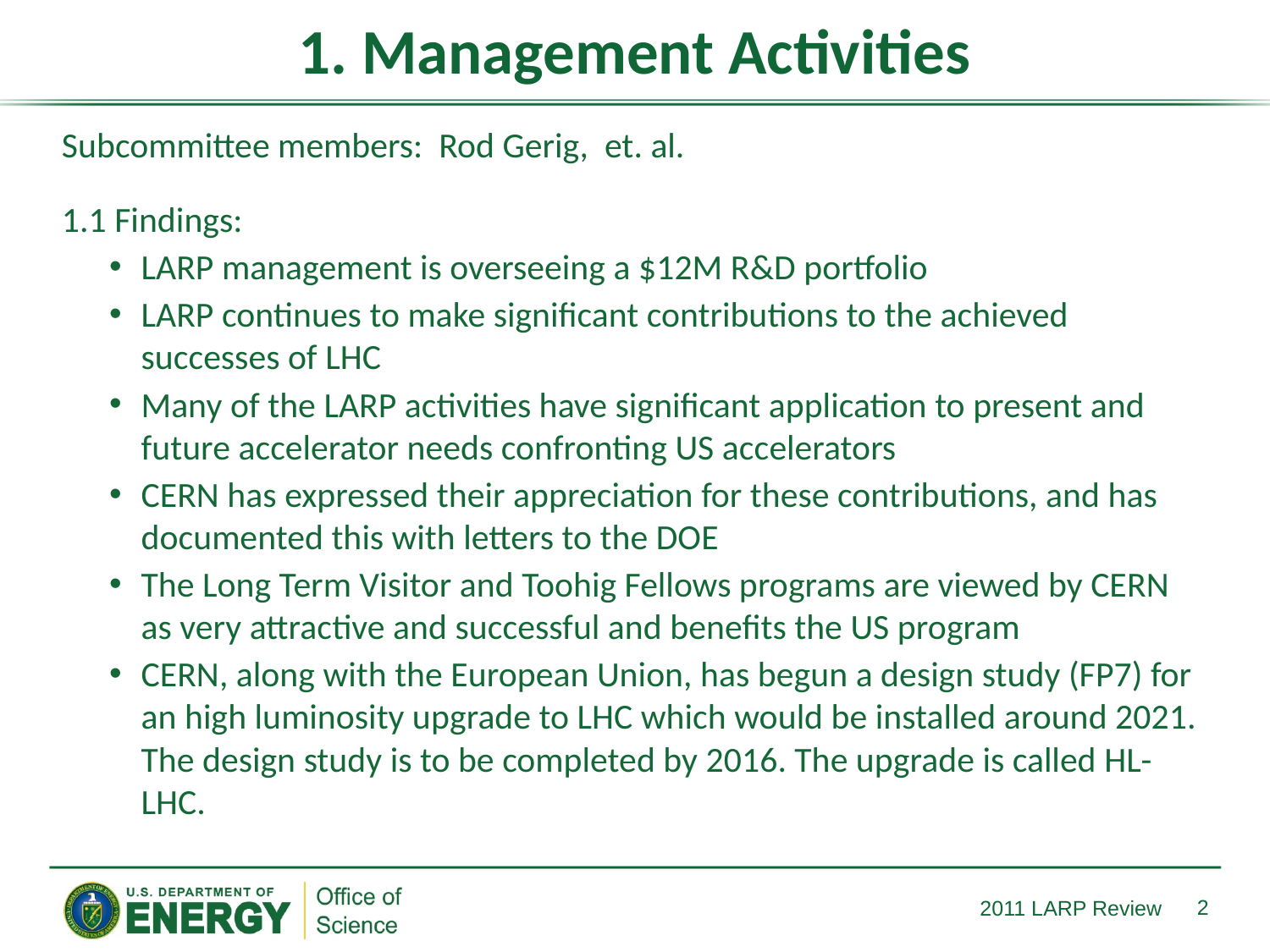

# 1. Management Activities
Subcommittee members:  Rod Gerig,  et. al.

1.1 Findings:
LARP management is overseeing a $12M R&D portfolio
LARP continues to make significant contributions to the achieved successes of LHC
Many of the LARP activities have significant application to present and future accelerator needs confronting US accelerators
CERN has expressed their appreciation for these contributions, and has documented this with letters to the DOE
The Long Term Visitor and Toohig Fellows programs are viewed by CERN as very attractive and successful and benefits the US program
CERN, along with the European Union, has begun a design study (FP7) for an high luminosity upgrade to LHC which would be installed around 2021. The design study is to be completed by 2016. The upgrade is called HL-LHC.
2
2011 LARP Review